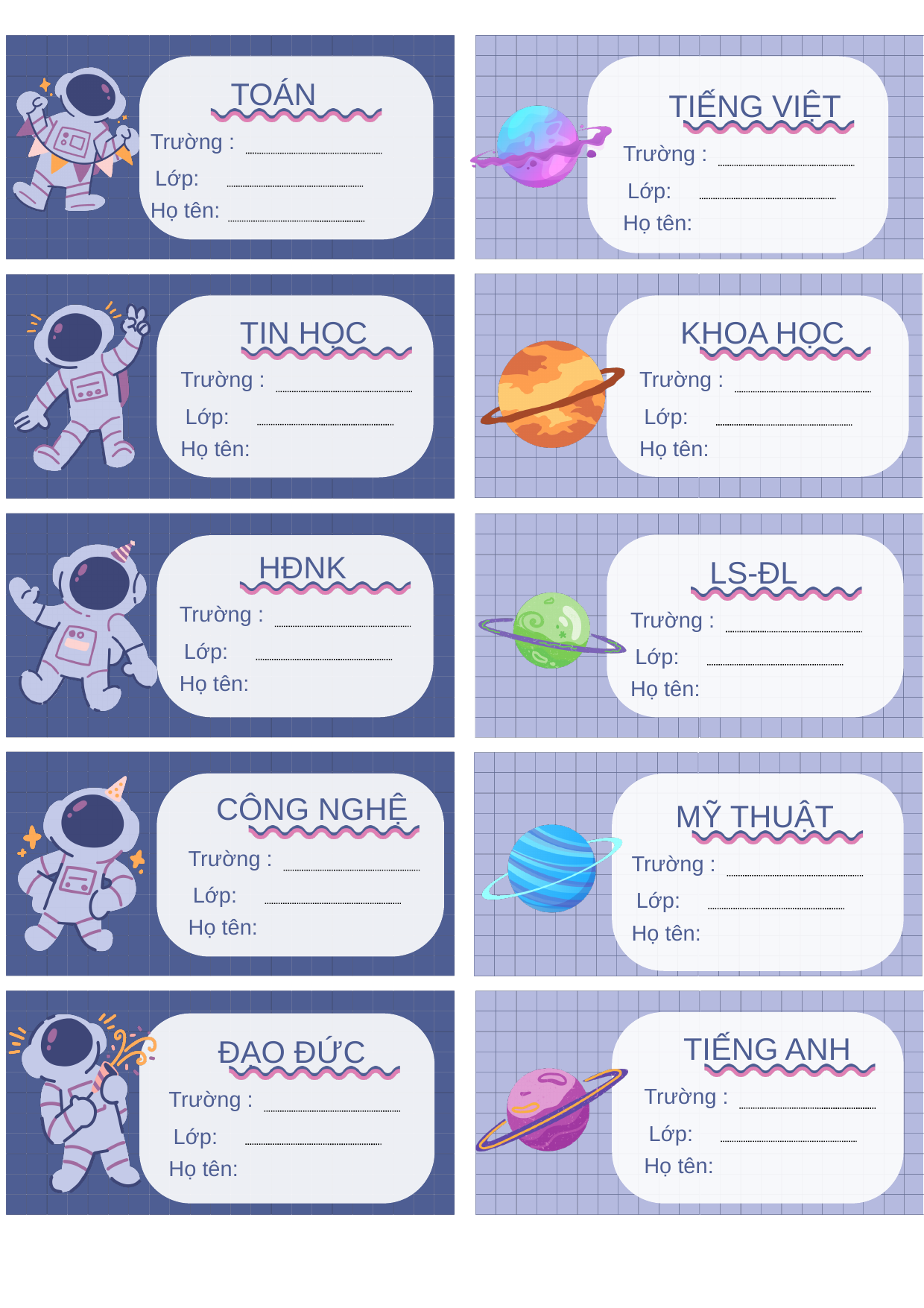

TOÁN
TIẾNG VIỆT

Trường :
Trường :

Lớp:

Lớp:

Họ tên:

Họ tên:

TIN HỌC
KHOA HỌC

Trường :
Trường :

Lớp:
Lớp:

Họ tên:
Họ tên:

HĐNK
LS-ĐL

Trường :
Trường :

Lớp:
Lớp:

Họ tên:
Họ tên:

CÔNG NGHỆ
MỸ THUẬT

Trường :
Trường :

Lớp:
Lớp:

Họ tên:
Họ tên:

TIẾNG ANH
ĐẠO ĐỨC

Trường :
Trường :

Lớp:
Lớp:

Họ tên:
Họ tên: